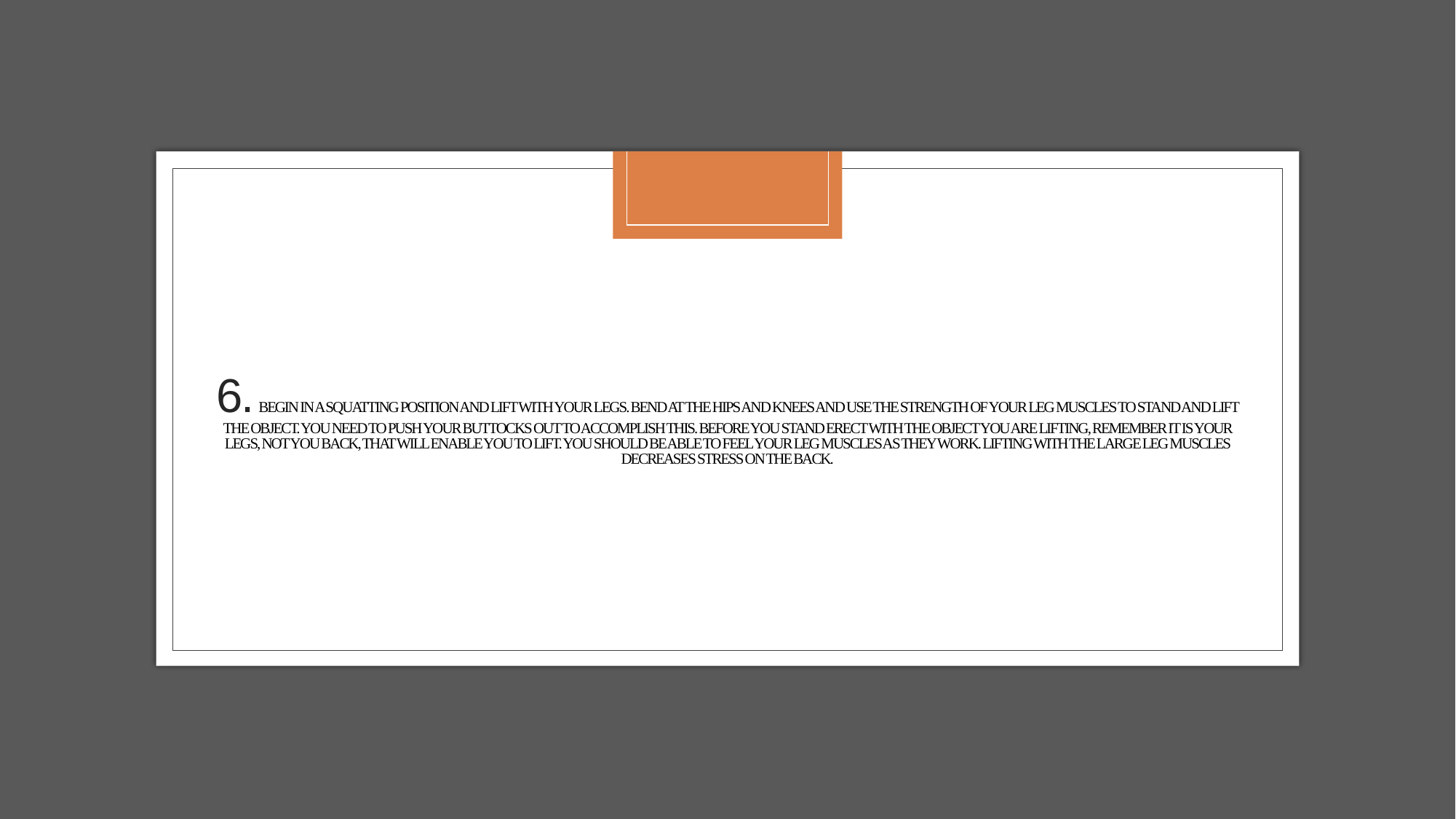

# 6. Begin in a squatting position and lift with your legs. Bend at the hips and knees and use the strength of your leg muscles to stand and lift the object. You need to push your buttocks out to accomplish this. Before you stand erect with the object you are lifting, remember it is your legs, not you back, that will enable you to lift. You should be able to feel your leg muscles as they work. Lifting with the large leg muscles decreases stress on the back.